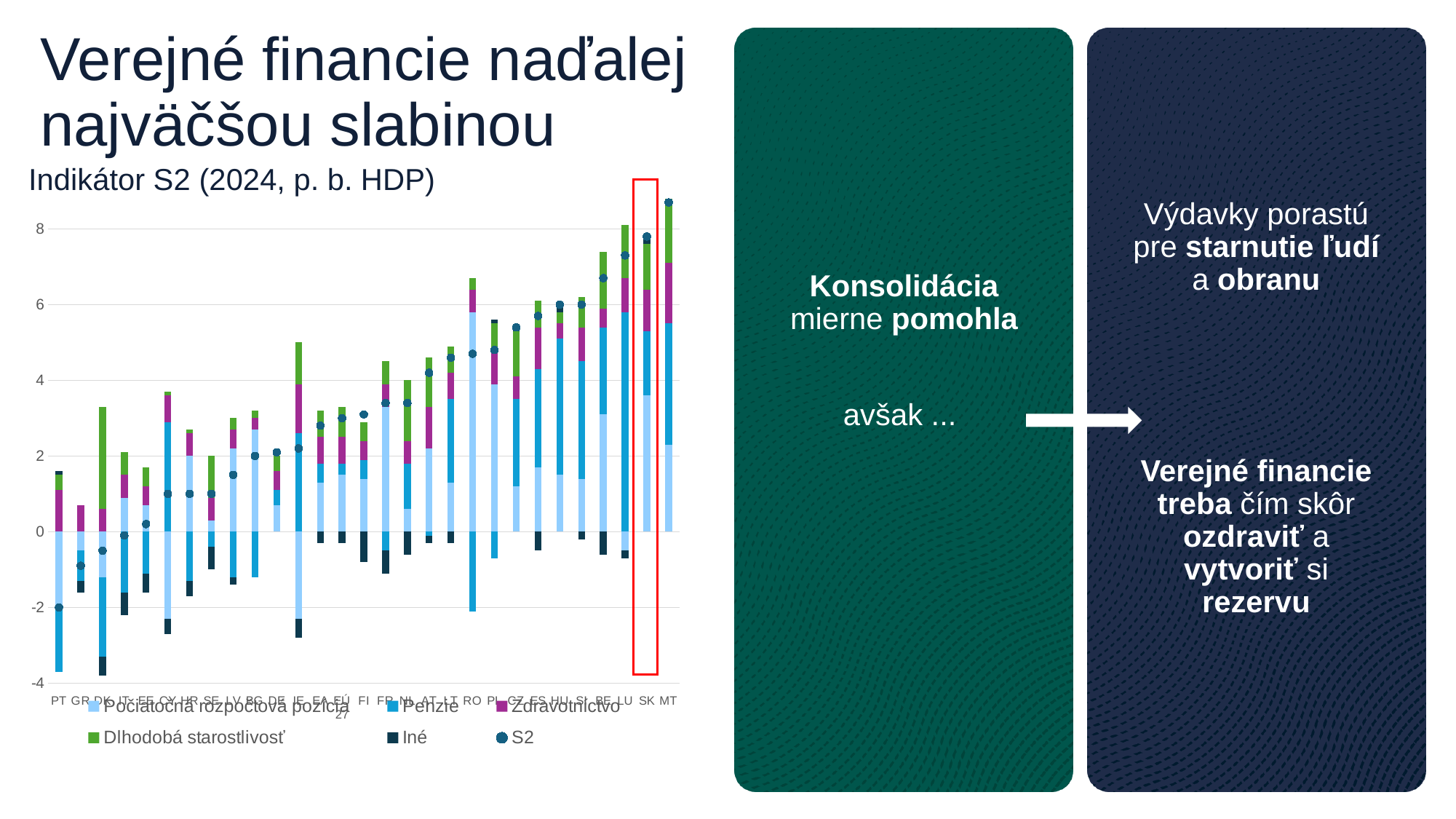

Verejné financie naďalej najväčšou slabinou
Konsolidácia mierne pomohla

avšak ...
Výdavky porastú pre starnutie ľudí a obranu

Verejné financie treba čím skôr ozdraviť a vytvoriť si rezervu
Indikátor S2 (2024, p. b. HDP)

### Chart

| Category | Počiatočná rozpočtová pozícia | Penzie | Zdravotníctvo | Dlhodobá starostlivosť | Iné | S2 |
|---|---|---|---|---|---|---|
| PT | -2.0 | -1.7 | 1.1 | 0.4 | 0.1 | -2.0 |
| GR | -0.5 | -0.8 | 0.7 | 0.0 | -0.3 | -0.9 |
| DK | -1.2 | -2.1 | 0.6 | 2.7 | -0.5 | -0.5 |
| IT | 0.9 | -1.6 | 0.6 | 0.6 | -0.6 | -0.1 |
| EE | 0.7 | -1.1 | 0.5 | 0.5 | -0.5 | 0.2 |
| CY | -2.3 | 2.9 | 0.7 | 0.1 | -0.4 | 1.0 |
| HR | 2.0 | -1.3 | 0.6 | 0.1 | -0.4 | 1.0 |
| SE | 0.3 | -0.4 | 0.6 | 1.1 | -0.6 | 1.0 |
| LV | 2.2 | -1.2 | 0.5 | 0.3 | -0.2 | 1.5 |
| BG | 2.7 | -1.2 | 0.3 | 0.2 | 0.0 | 2.0 |
| DE | 0.7 | 0.4 | 0.5 | 0.4 | 0.0 | 2.1 |
| IE | -2.3 | 2.6 | 1.3 | 1.1 | -0.5 | 2.2 |
| EA | 1.3 | 0.5 | 0.7 | 0.7 | -0.3 | 2.8 |
| EÚ 27 | 1.5 | 0.3 | 0.7 | 0.8 | -0.3 | 3.0 |
| FI | 1.4 | 0.5 | 0.5 | 0.5 | -0.8 | 3.1 |
| FR | 3.3 | -0.5 | 0.6 | 0.6 | -0.6 | 3.4 |
| NL | 0.6 | 1.2 | 0.6 | 1.6 | -0.6 | 3.4 |
| AT | 2.2 | -0.1 | 1.1 | 1.3 | -0.2 | 4.2 |
| LT | 1.3 | 2.2 | 0.7 | 0.7 | -0.3 | 4.6 |
| RO | 5.8 | -2.1 | 0.6 | 0.3 | 0.0 | 4.7 |
| PL | 3.9 | -0.7 | 0.9 | 0.7 | 0.1 | 4.8 |
| CZ | 1.2 | 2.3 | 0.6 | 1.2 | 0.1 | 5.4 |
| ES | 1.7 | 2.6 | 1.1 | 0.7 | -0.5 | 5.7 |
| HU | 1.5 | 3.6 | 0.4 | 0.3 | 0.2 | 6.0 |
| SI | 1.4 | 3.1 | 0.9 | 0.8 | -0.2 | 6.0 |
| BE | 3.1 | 2.3 | 0.5 | 1.5 | -0.6 | 6.7 |
| LU | -0.5 | 5.8 | 0.9 | 1.4 | -0.2 | 7.3 |
| SK | 3.6 | 1.7 | 1.1 | 1.2 | 0.2 | 7.8 |
| MT | 2.3 | 3.2 | 1.6 | 1.7 | 0.0 | 8.7 |